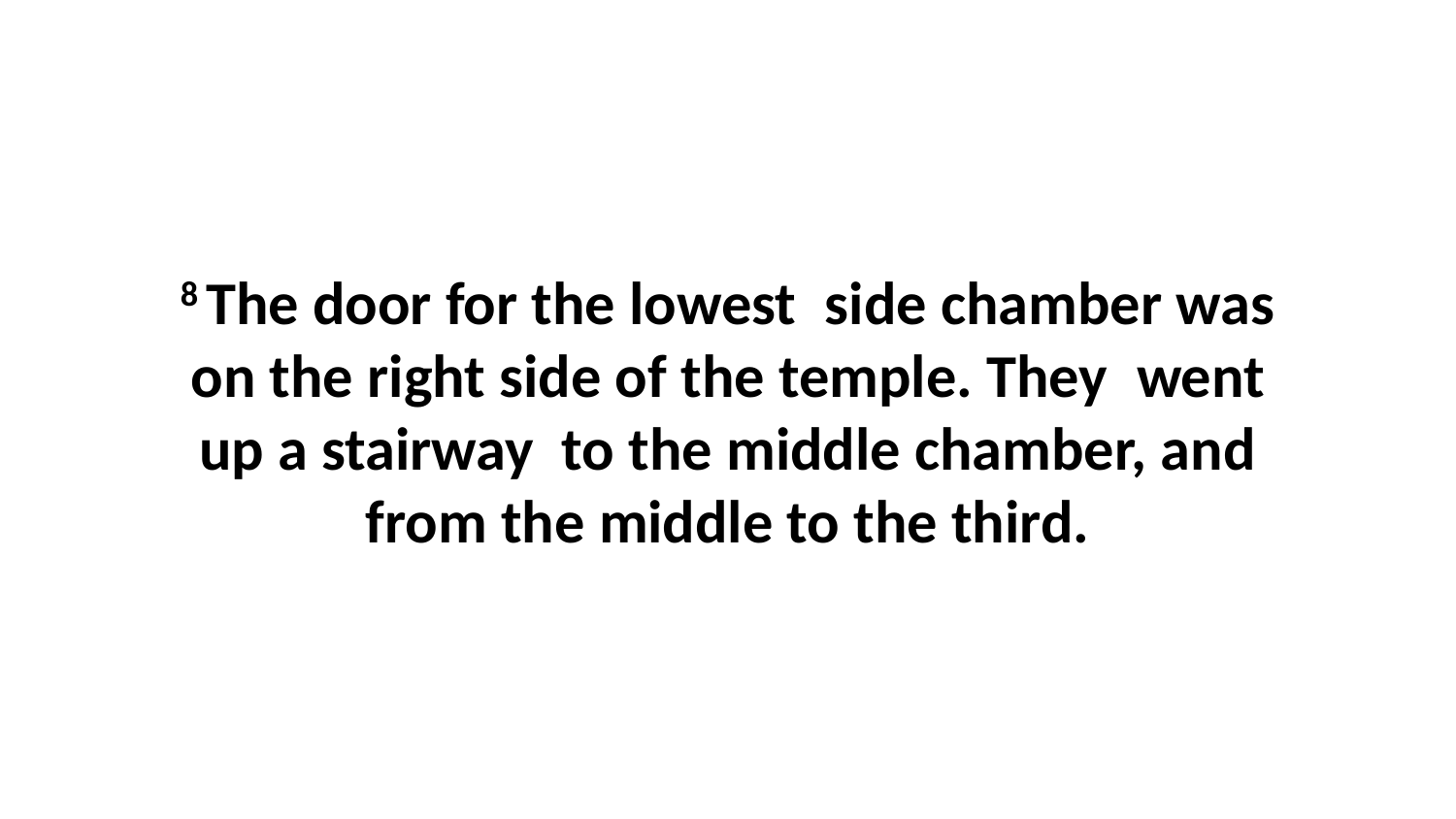

8 The door for the lowest  side chamber was on the right side of the temple. They  went up a stairway  to the middle chamber, and from the middle to the third.